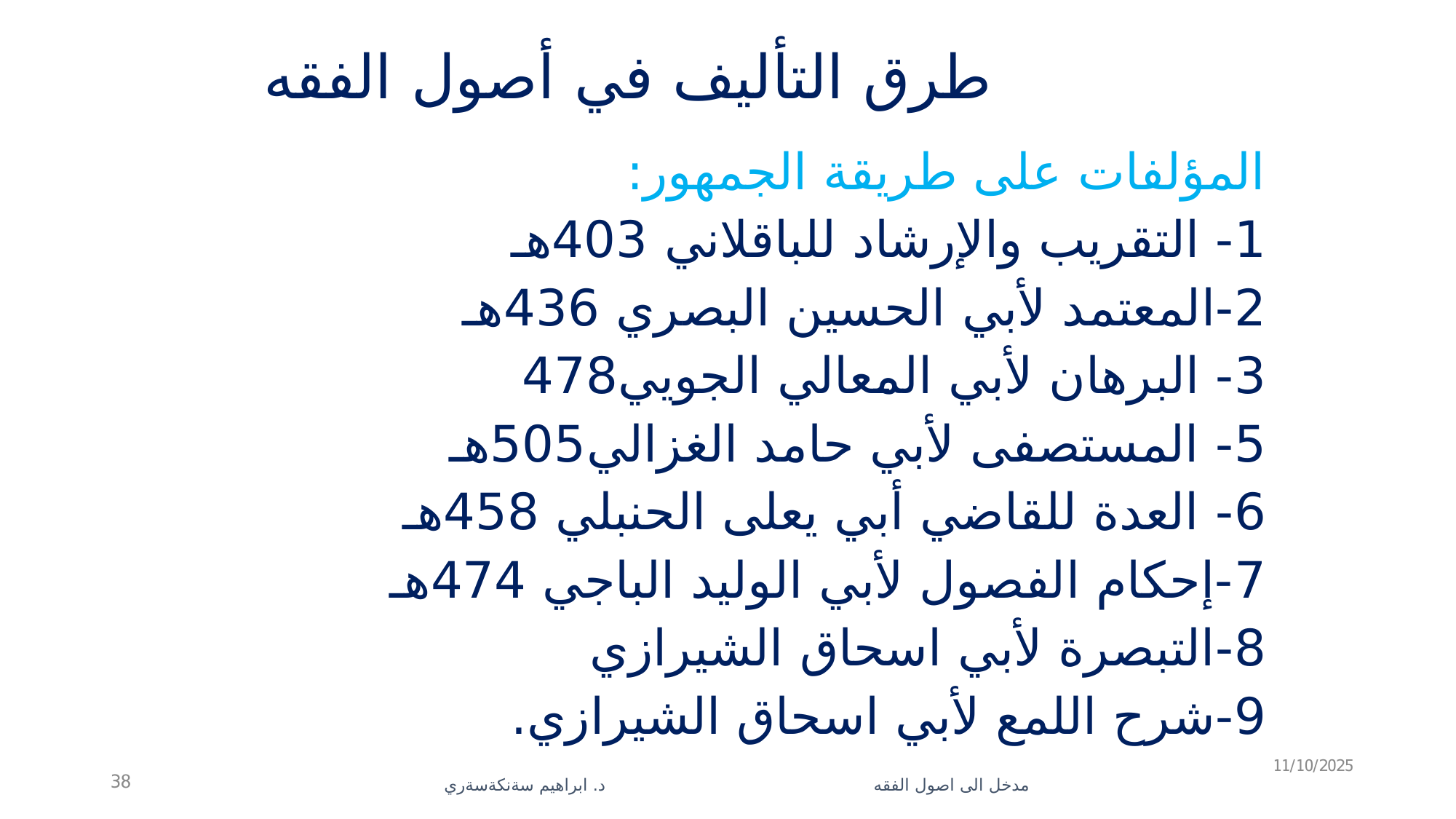

# طرق التأليف في أصول الفقه
المؤلفات على طريقة الجمهور:
1- التقريب والإرشاد للباقلاني 403هـ
2-المعتمد لأبي الحسين البصري 436هـ
3- البرهان لأبي المعالي الجويي478
5- المستصفى لأبي حامد الغزالي505هـ
6- العدة للقاضي أبي يعلى الحنبلي 458هـ
7-إحكام الفصول لأبي الوليد الباجي 474هـ
8-التبصرة لأبي اسحاق الشيرازي
9-شرح اللمع لأبي اسحاق الشيرازي.
11/10/2025
38
مدخل الى اصول الفقه                                                   د. ابراهيم سةنكةسةري